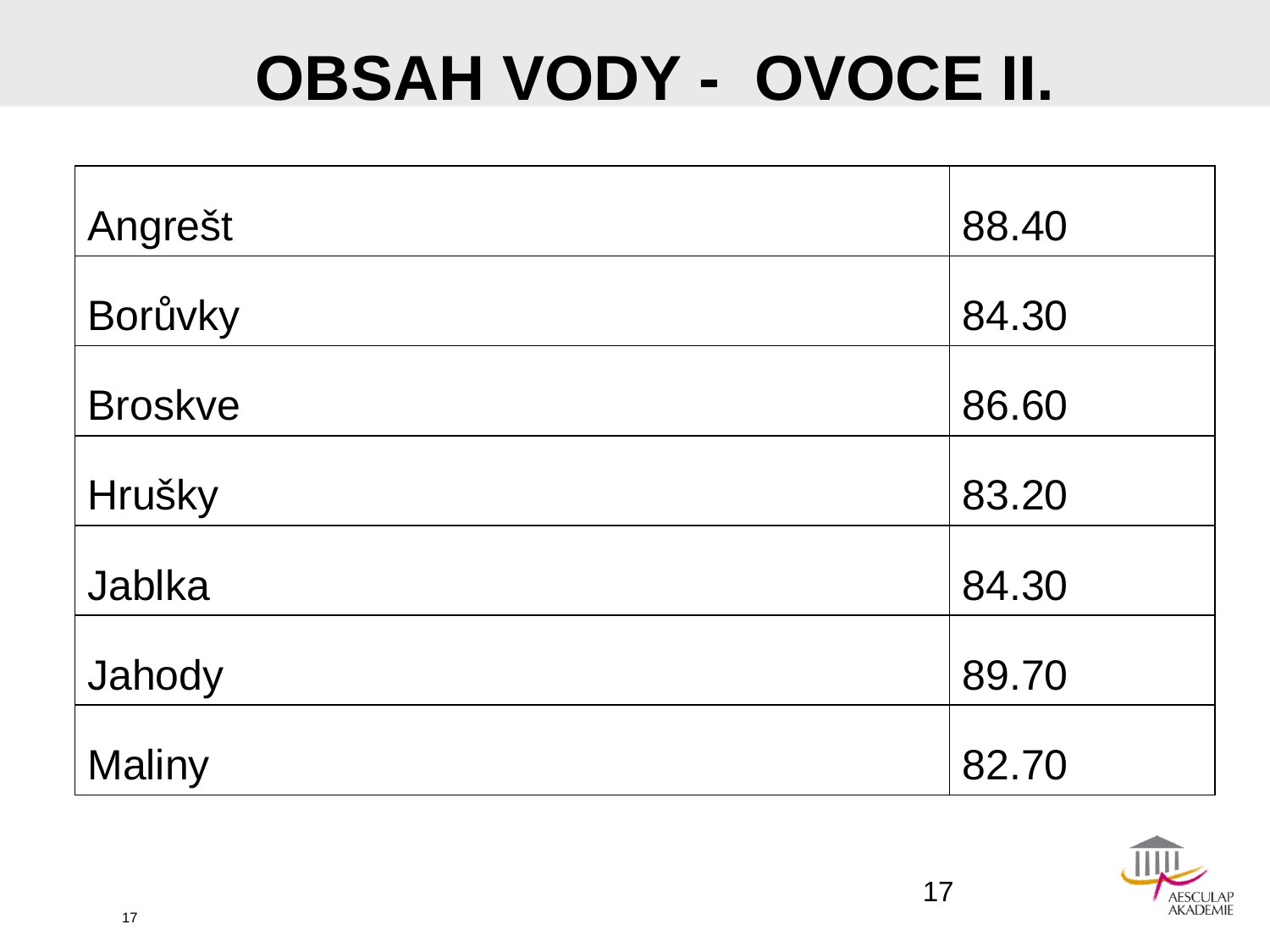

# OBSAH VODY -  OVOCE II.
| Angrešt | 88.40 |
| --- | --- |
| Borůvky | 84.30 |
| Broskve | 86.60 |
| Hrušky | 83.20 |
| Jablka | 84.30 |
| Jahody | 89.70 |
| Maliny | 82.70 |
17
17